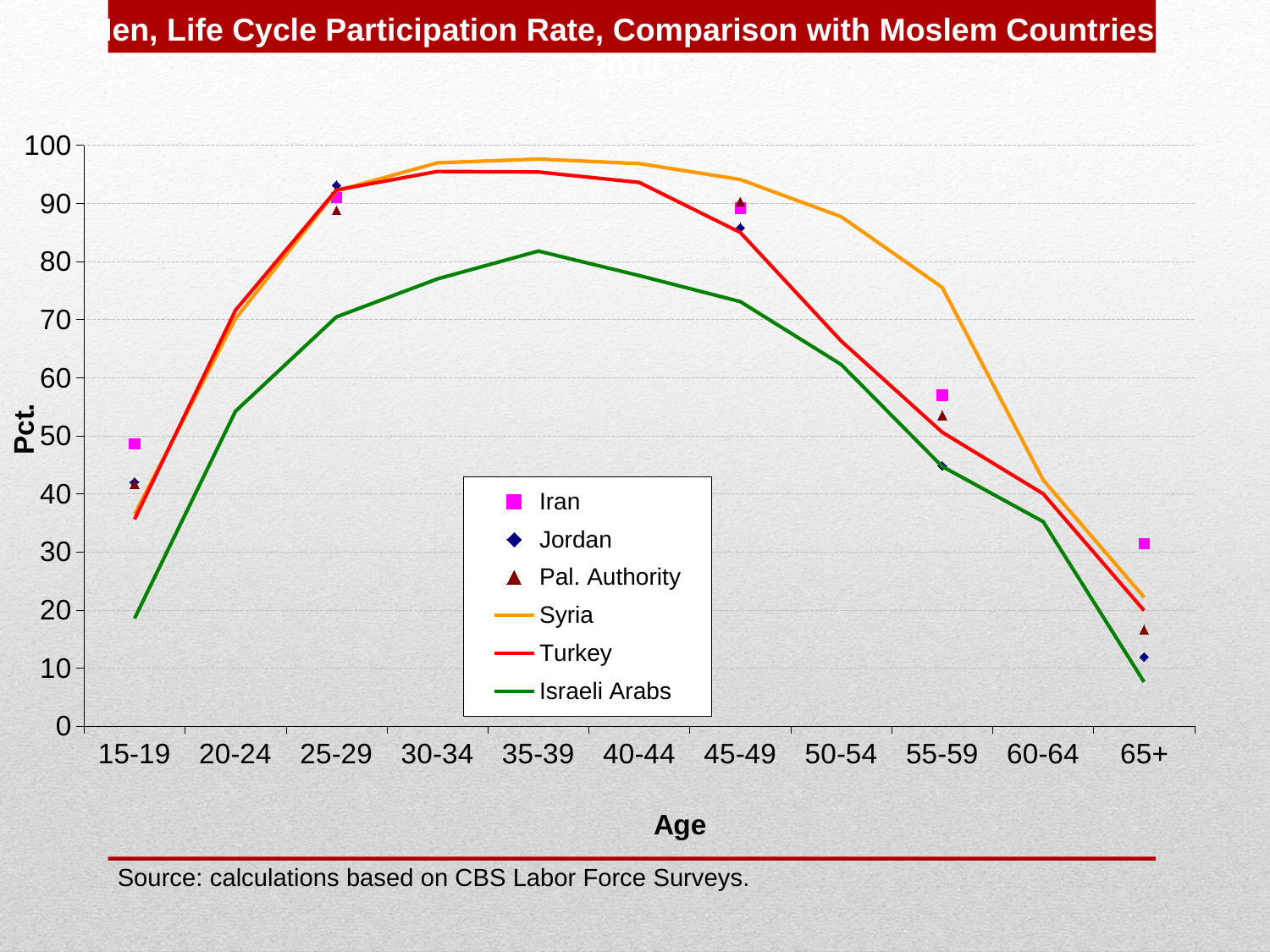

Men, Life Cycle Participation Rate, Comparison with Moslem Countries, 2010

### Chart

| Category |  |  |  |  |  |  |
|---|---|---|---|---|---|---|
| 15-19 | 48.6 | 42.0 | 41.7 | 36.460434187597244 | 35.6 | 18.54 |
| 20-24 | None | None | None | 70.15052905416002 | 71.6 | 54.22000000000001 |
| 25-29 | 91.0 | 93.1 | 88.8 | 92.160243475696 | 92.3 | 70.46 |
| 30-34 | None | None | None | 96.97239550237319 | 95.5 | 77.0 |
| 35-39 | None | None | None | 97.63343191929525 | 95.4 | 81.79 |
| 40-44 | None | None | None | 96.84310225236169 | 93.6 | 77.57 |
| 45-49 | 89.2 | 85.8 | 90.3 | 94.1069803558594 | 85.0 | 73.09 |
| 50-54 | None | None | None | 87.70674793476331 | 66.3 | 62.26000000000001 |
| 55-59 | 57.0 | 44.8 | 53.5 | 75.5440698344491 | 50.6 | 44.7 |
| 60-64 | None | None | None | 42.3806334322074 | 40.0 | 35.2 |
| 65+ | 31.4 | 11.9 | 16.6 | 22.187418953395564 | 19.9 | 7.6 |
Source: calculations based on CBS Labor Force Surveys.